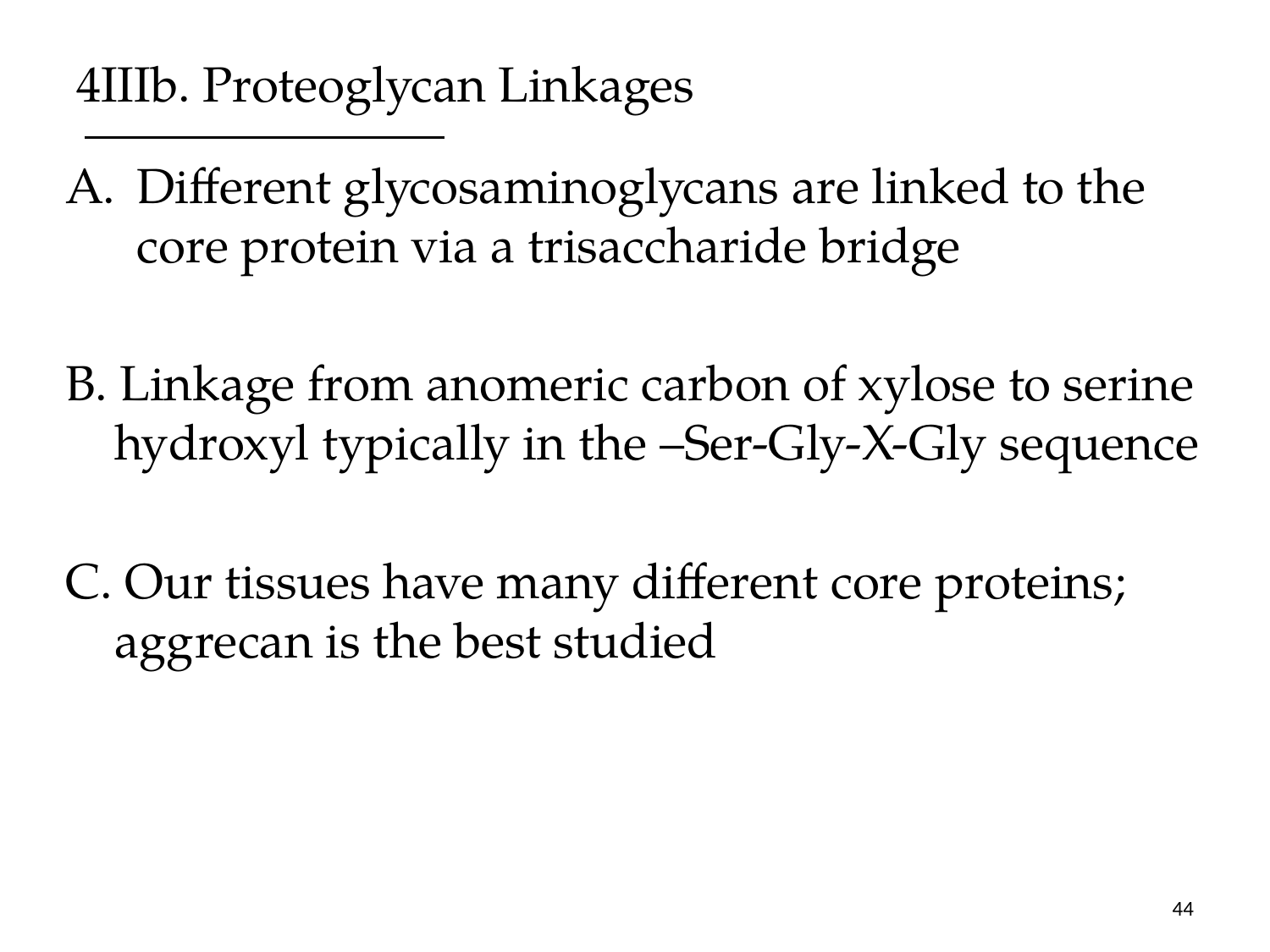

# 4IIIb. Proteoglycan Linkages
Different glycosaminoglycans are linked to the
core protein via a trisaccharide bridge

B. Linkage from anomeric carbon of xylose to serine
    hydroxyl typically in the –Ser-Gly-X-Gly sequence

C. Our tissues have many different core proteins;
    aggrecan is the best studied
44